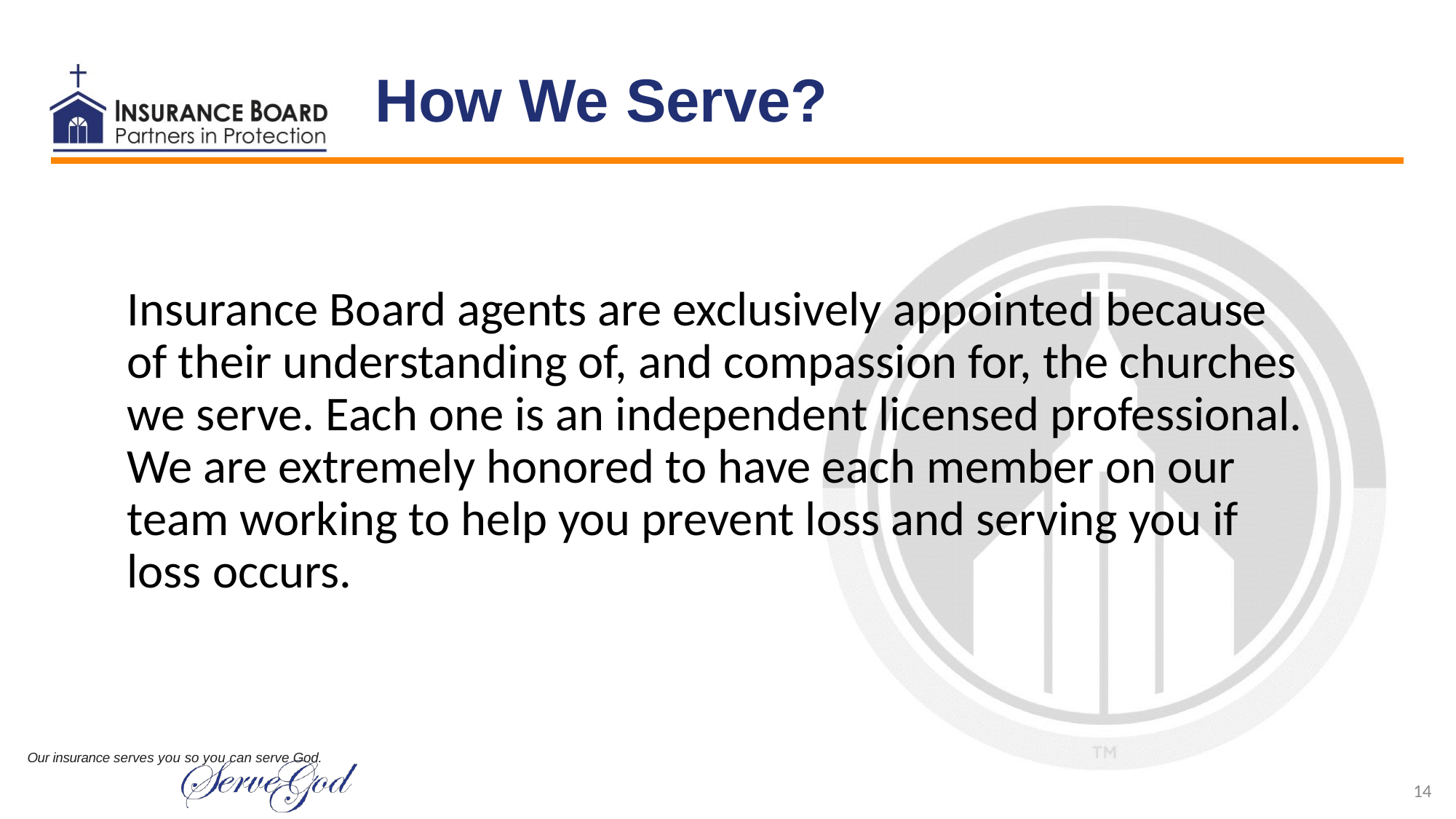

# How We Serve?
Insurance Board agents are exclusively appointed because of their understanding of, and compassion for, the churches we serve. Each one is an independent licensed professional. We are extremely honored to have each member on our team working to help you prevent loss and serving you if loss occurs.